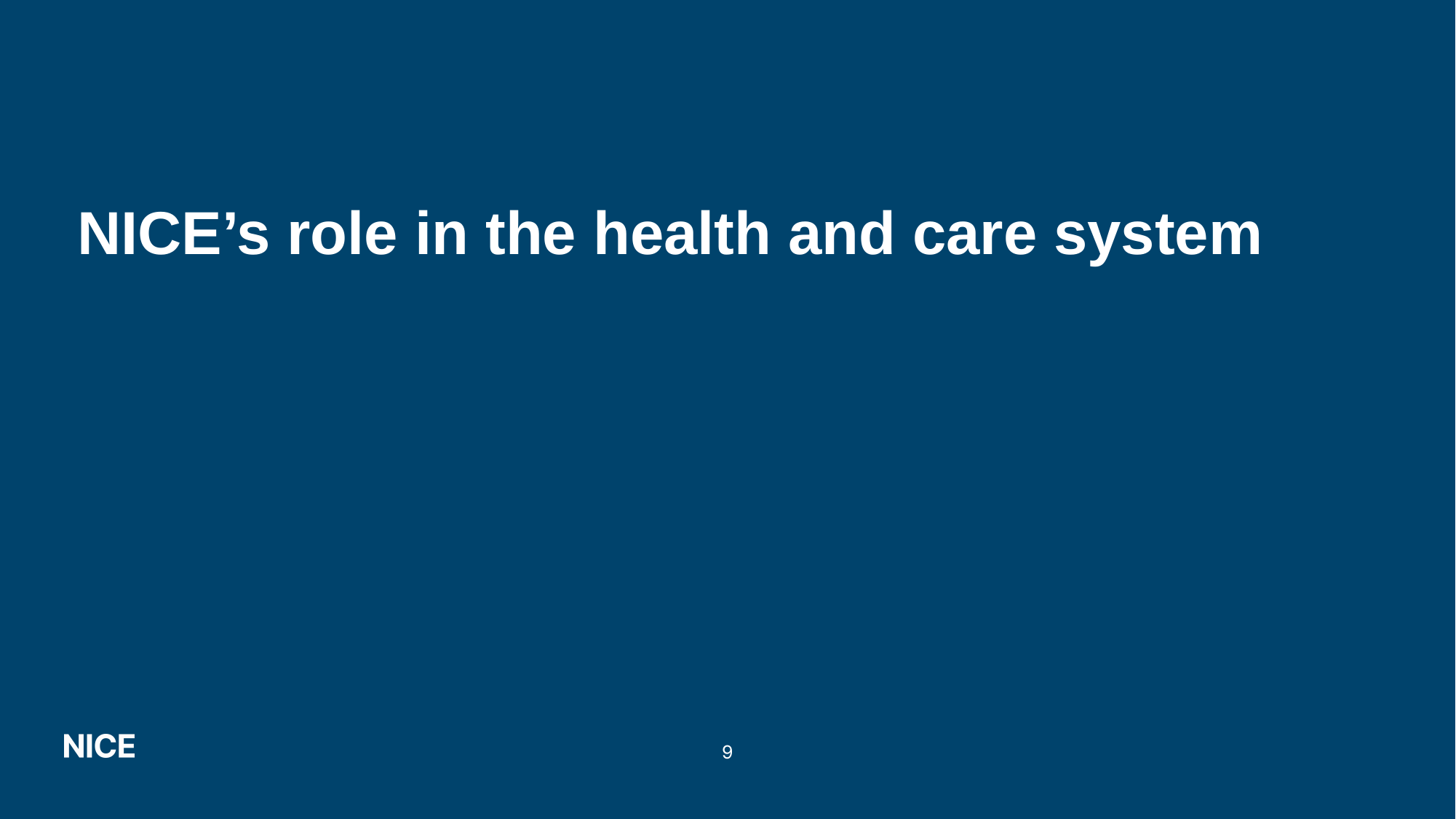

# NICE’s role in the health and care system